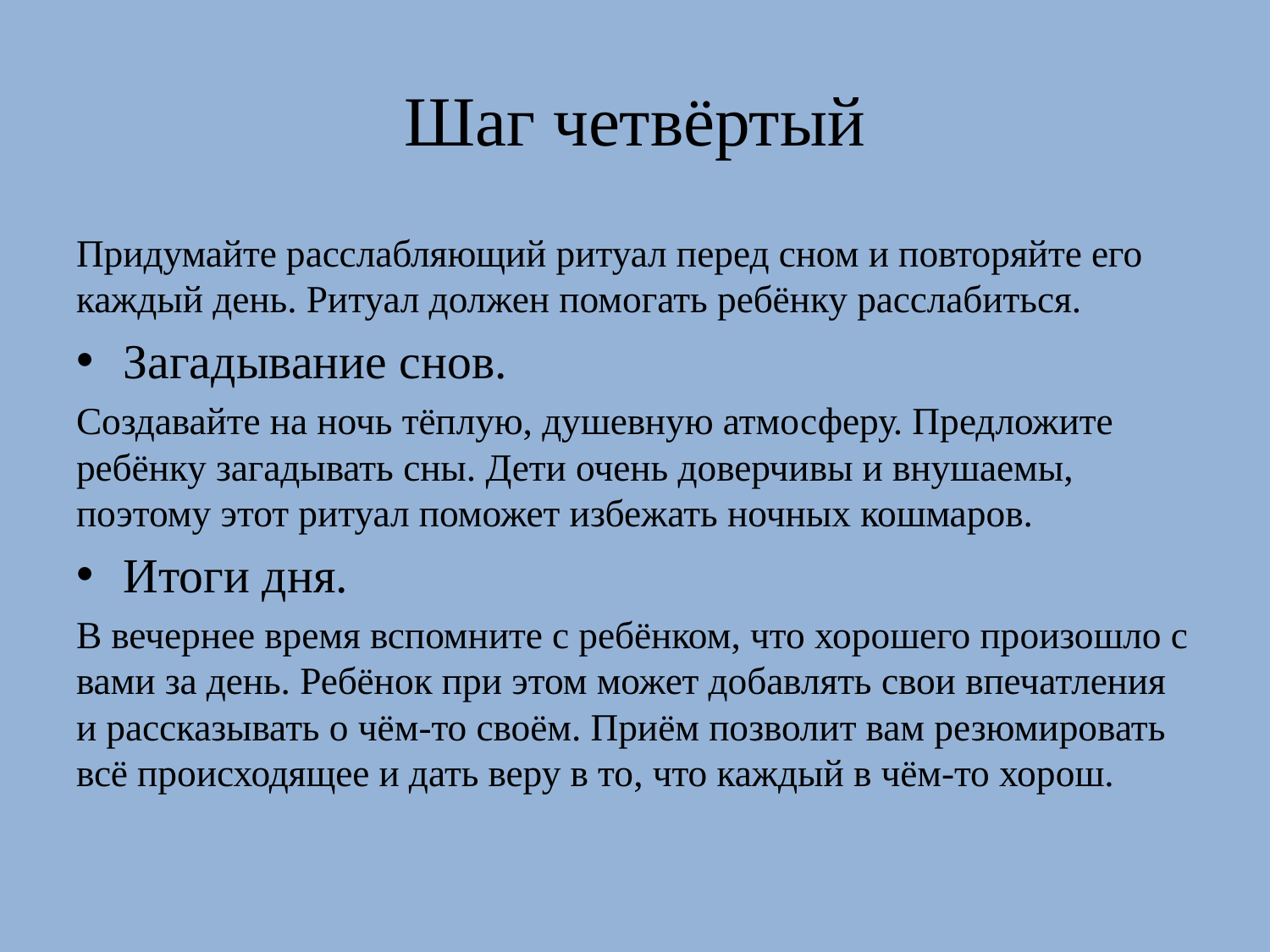

# Шаг четвёртый
Придумайте расслабляющий ритуал перед сном и повторяйте его каждый день. Ритуал должен помогать ребёнку расслабиться.
Загадывание снов.
Создавайте на ночь тёплую, душевную атмосферу. Предложите ребёнку загадывать сны. Дети очень доверчивы и внушаемы, поэтому этот ритуал поможет избежать ночных кошмаров.
Итоги дня.
В вечернее время вспомните с ребёнком, что хорошего произошло с вами за день. Ребёнок при этом может добавлять свои впечатления и рассказывать о чём-то своём. Приём позволит вам резюмировать всё происходящее и дать веру в то, что каждый в чём-то хорош.